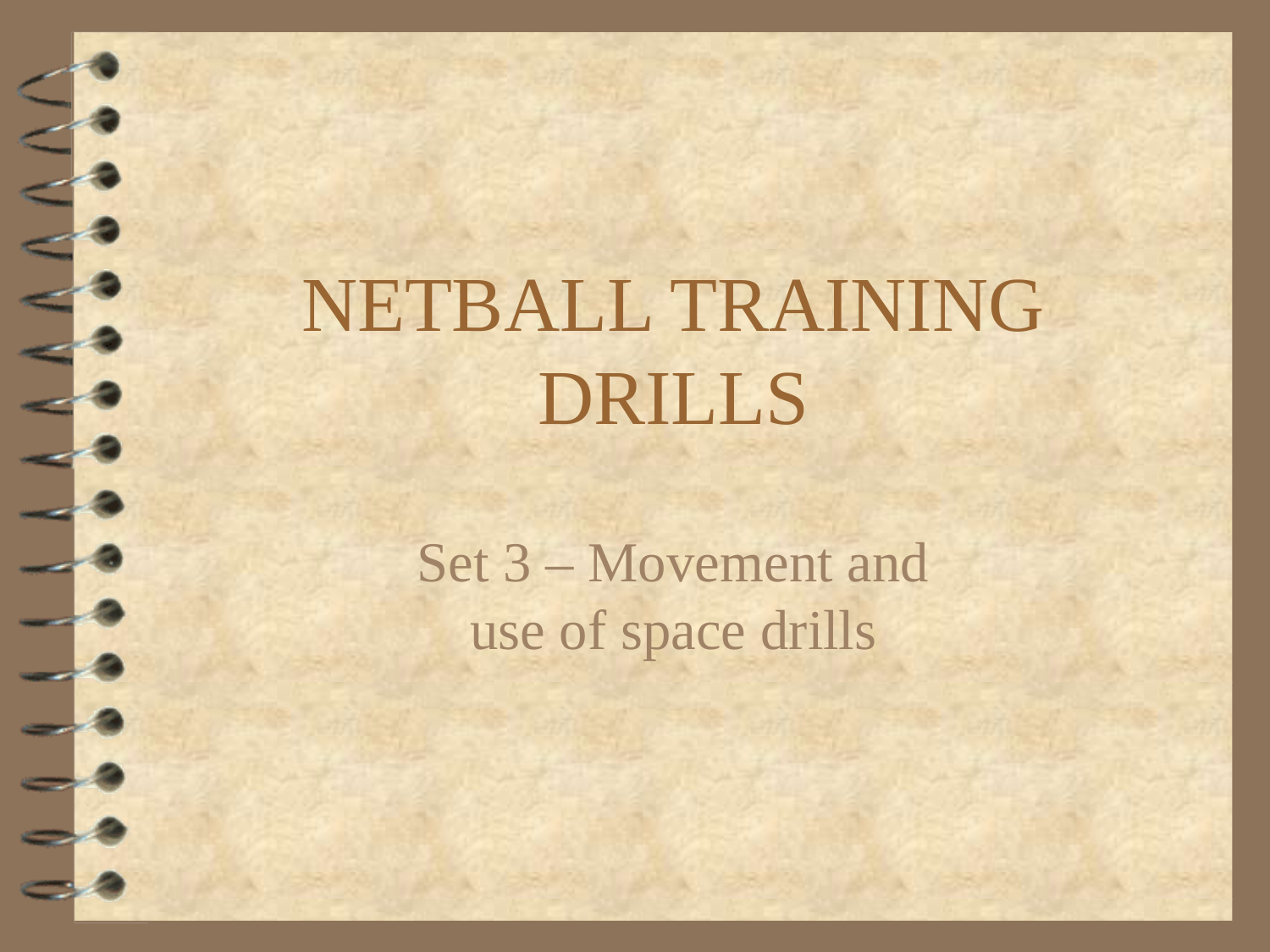

# NETBALL TRAINING DRILLS
Set 3 – Movement and
use of space drills